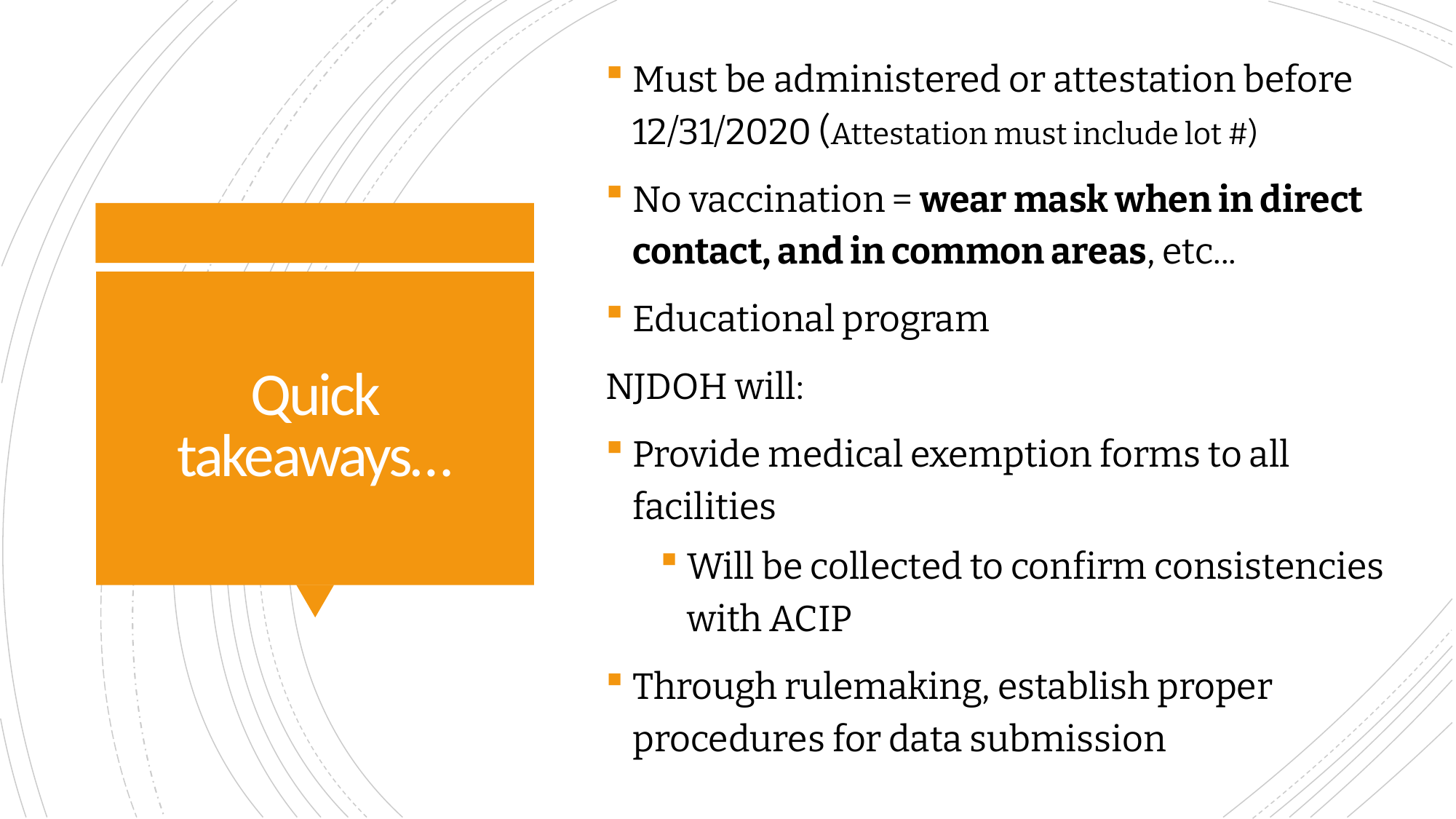

Must be administered or attestation before 12/31/2020 (Attestation must include lot #)
No vaccination = wear mask when in direct contact, and in common areas, etc...
Educational program
NJDOH will:
Provide medical exemption forms to all facilities
Will be collected to confirm consistencies with ACIP
Through rulemaking, establish proper procedures for data submission

# Quick takeaways…